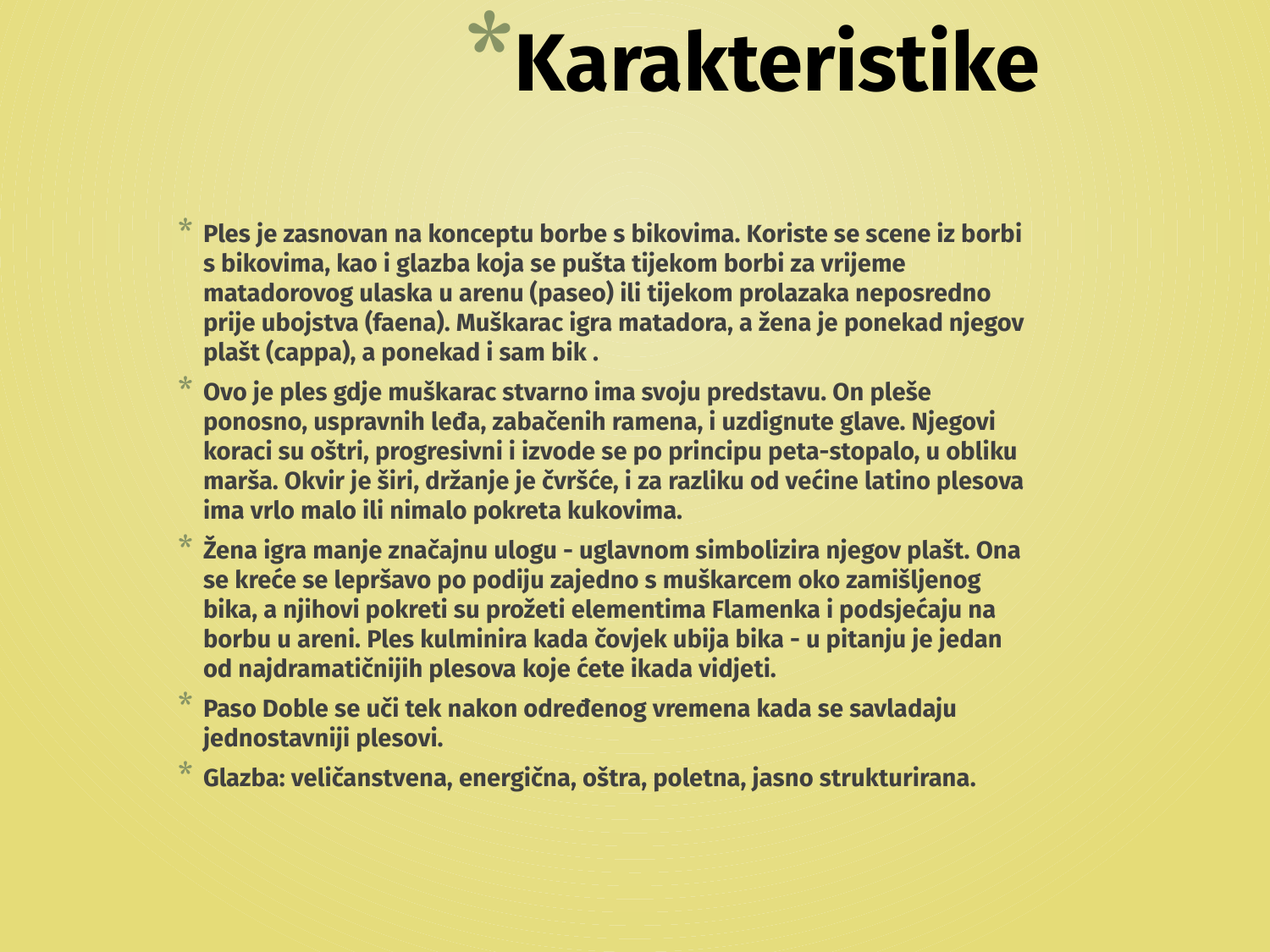

# Karakteristike
Ples je zasnovan na konceptu borbe s bikovima. Koriste se scene iz borbi s bikovima, kao i glazba koja se pušta tijekom borbi za vrijeme matadorovog ulaska u arenu (paseo) ili tijekom prolazaka neposredno prije ubojstva (faena). Muškarac igra matadora, a žena je ponekad njegov plašt (cappa), a ponekad i sam bik .
Ovo je ples gdje muškarac stvarno ima svoju predstavu. On pleše ponosno, uspravnih leđa, zabačenih ramena, i uzdignute glave. Njegovi koraci su oštri, progresivni i izvode se po principu peta-stopalo, u obliku marša. Okvir je širi, držanje je čvršće, i za razliku od većine latino plesova ima vrlo malo ili nimalo pokreta kukovima.
Žena igra manje značajnu ulogu - uglavnom simbolizira njegov plašt. Ona se kreće se lepršavo po podiju zajedno s muškarcem oko zamišljenog bika, a njihovi pokreti su prožeti elementima Flamenka i podsjećaju na borbu u areni. Ples kulminira kada čovjek ubija bika - u pitanju je jedan od najdramatičnijih plesova koje ćete ikada vidjeti.
Paso Doble se uči tek nakon određenog vremena kada se savladaju jednostavniji plesovi.
Glazba: veličanstvena, energična, oštra, poletna, jasno strukturirana.